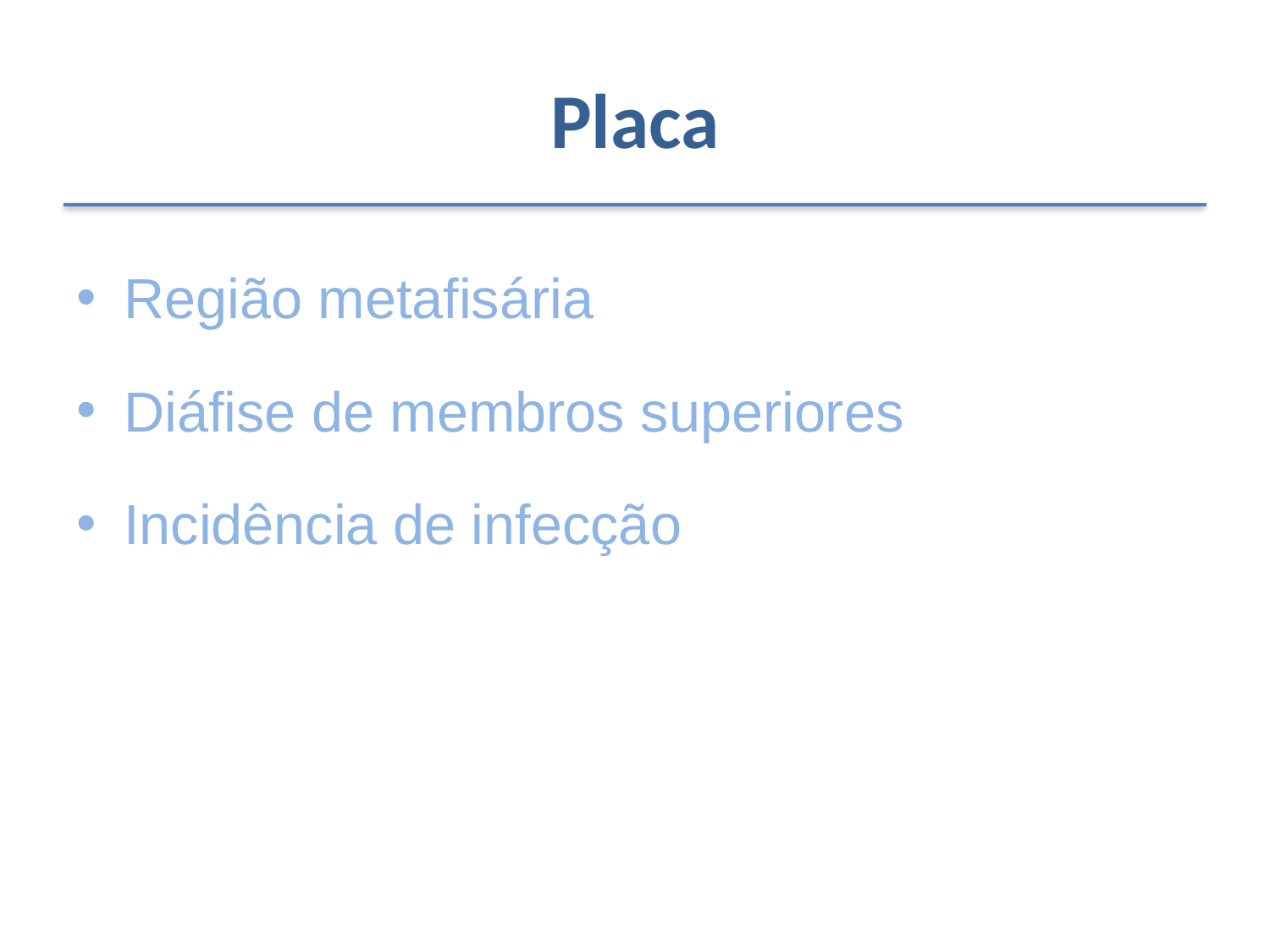

# Placa
Região metafisária
Diáfise de membros superiores
Incidência de infecção